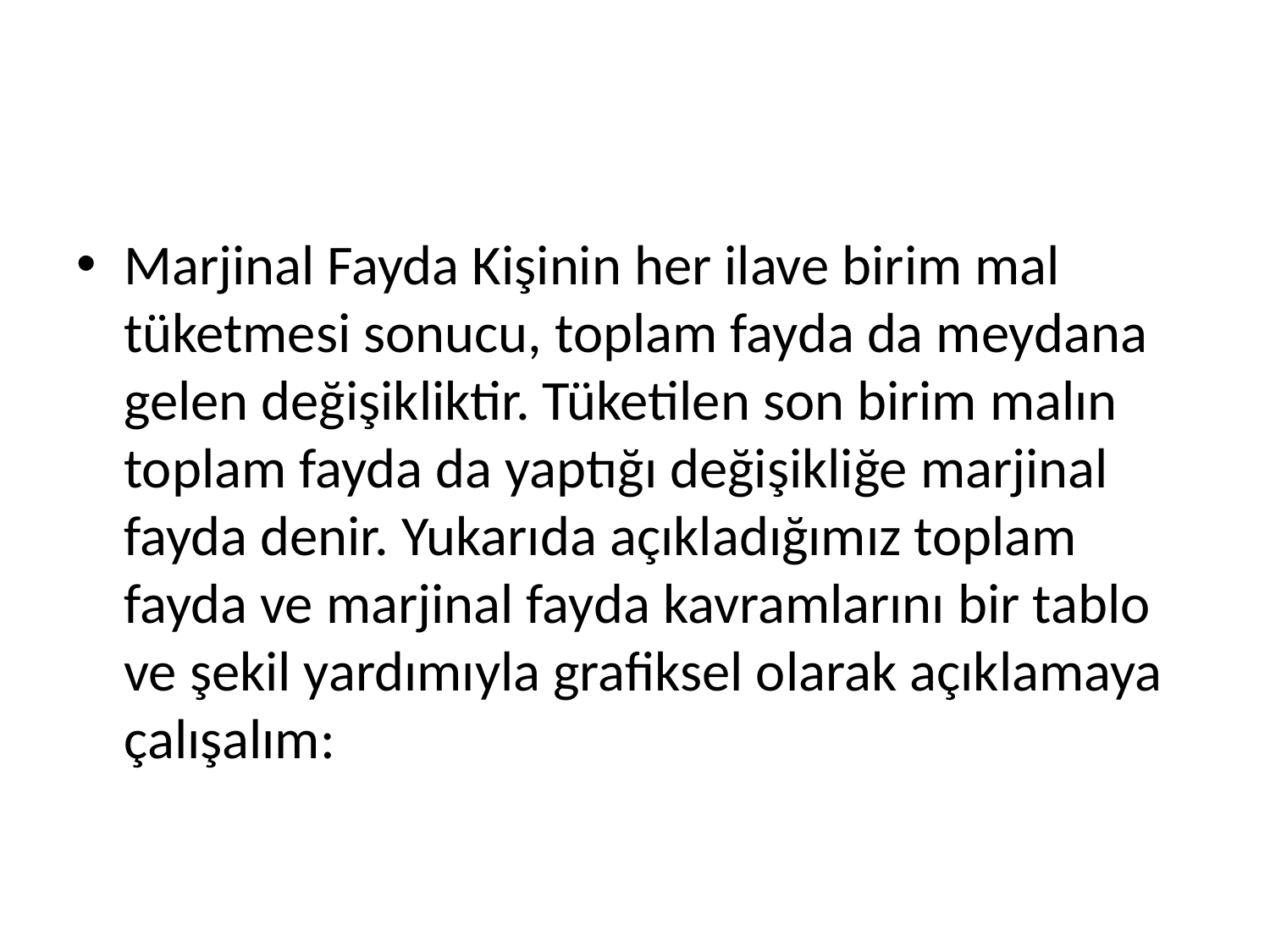

#
Marjinal Fayda Kişinin her ilave birim mal tüketmesi sonucu, toplam fayda da meydana gelen değişikliktir. Tüketilen son birim malın toplam fayda da yaptığı değişikliğe marjinal fayda denir. Yukarıda açıkladığımız toplam fayda ve marjinal fayda kavramlarını bir tablo ve şekil yardımıyla grafiksel olarak açıklamaya çalışalım: